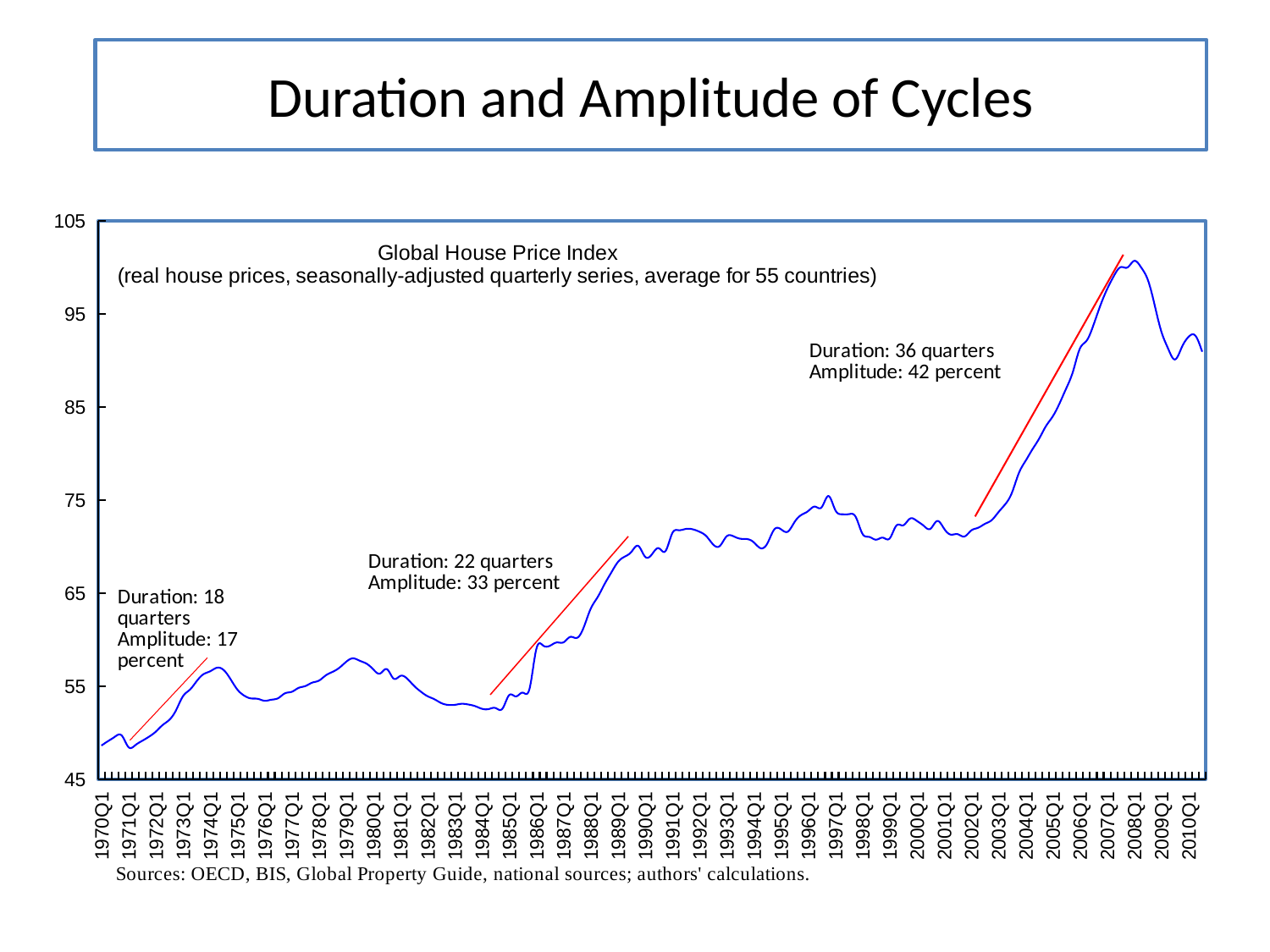

# Duration and Amplitude of Cycles

### Chart: Global House Price Index
(real house prices, seasonally-adjusted quarterly series, average for 55 countries)

| Category |  |
|---|---|
| 1970Q1 | 48.616885081294036 |
| 1970Q2 | 49.103228669782204 |
| 1970Q3 | 49.572534456444004 |
| 1970Q4 | 49.677775368077036 |
| 1971Q1 | 48.430008039372204 |
| 1971Q2 | 48.663830384194064 |
| 1971Q3 | 49.12236376562186 |
| 1971Q4 | 49.56684641751614 |
| 1972Q1 | 50.107445542044644 |
| 1972Q2 | 50.815533722812454 |
| 1972Q3 | 51.38402794362495 |
| 1972Q4 | 52.445519551073495 |
| 1973Q1 | 53.91780937835843 |
| 1973Q2 | 54.61021816156649 |
| 1973Q3 | 55.52231374198197 |
| 1973Q4 | 56.27436896317206 |
| 1974Q1 | 56.59625170532142 |
| 1974Q2 | 56.974010752813044 |
| 1974Q3 | 56.71540663600907 |
| 1974Q4 | 55.742686974713095 |
| 1975Q1 | 54.631386379787045 |
| 1975Q2 | 53.983382640776256 |
| 1975Q3 | 53.677956258430555 |
| 1975Q4 | 53.634939782097405 |
| 1976Q1 | 53.424491435781725 |
| 1976Q2 | 53.53872785324391 |
| 1976Q3 | 53.70190094217145 |
| 1976Q4 | 54.227386817376654 |
| 1977Q1 | 54.38808621165554 |
| 1977Q2 | 54.80553938600531 |
| 1977Q3 | 55.00569756185027 |
| 1977Q4 | 55.37113643921838 |
| 1978Q1 | 55.59124557092091 |
| 1978Q2 | 56.14917222118766 |
| 1978Q3 | 56.528837131732594 |
| 1978Q4 | 56.969614768747014 |
| 1979Q1 | 57.60599650208397 |
| 1979Q2 | 57.98547939856159 |
| 1979Q3 | 57.730769837878974 |
| 1979Q4 | 57.4201761602015 |
| 1980Q1 | 56.800061544507706 |
| 1980Q2 | 56.35247212402393 |
| 1980Q3 | 56.82812057245492 |
| 1980Q4 | 55.80746922123417 |
| 1981Q1 | 56.10200313661517 |
| 1981Q2 | 55.79338177748929 |
| 1981Q3 | 55.033366440781265 |
| 1981Q4 | 54.40845086538373 |
| 1982Q1 | 53.91355014919996 |
| 1982Q2 | 53.590789273448394 |
| 1982Q3 | 53.18128900739281 |
| 1982Q4 | 52.98217660276103 |
| 1983Q1 | 52.98722003500672 |
| 1983Q2 | 53.100360608002866 |
| 1983Q3 | 53.02402217512155 |
| 1983Q4 | 52.84663170464489 |
| 1984Q1 | 52.56593728526196 |
| 1984Q2 | 52.53670583468691 |
| 1984Q3 | 52.64591108026384 |
| 1984Q4 | 52.56633855335081 |
| 1985Q1 | 54.034007744662745 |
| 1985Q2 | 53.89515827212651 |
| 1985Q3 | 54.301071606770805 |
| 1985Q4 | 54.72270220987918 |
| 1986Q1 | 58.98474427909241 |
| 1986Q2 | 59.361951890377156 |
| 1986Q3 | 59.339053841063404 |
| 1986Q4 | 59.691518937054845 |
| 1987Q1 | 59.710073950413545 |
| 1987Q2 | 60.29170439130295 |
| 1987Q3 | 60.19217649201711 |
| 1987Q4 | 61.363293075467425 |
| 1988Q1 | 63.31617673689598 |
| 1988Q2 | 64.53538310474671 |
| 1988Q3 | 65.91303220801373 |
| 1988Q4 | 67.16596825253541 |
| 1989Q1 | 68.33485104654149 |
| 1989Q2 | 68.91283803870519 |
| 1989Q3 | 69.44012424784802 |
| 1989Q4 | 70.07368612338907 |
| 1990Q1 | 68.91966656282656 |
| 1990Q2 | 69.14779662622918 |
| 1990Q3 | 69.82660961259022 |
| 1990Q4 | 69.49804767388318 |
| 1991Q1 | 71.41855980569137 |
| 1991Q2 | 71.76031418851066 |
| 1991Q3 | 71.89951516164194 |
| 1991Q4 | 71.86441760991153 |
| 1992Q1 | 71.60299927689397 |
| 1992Q2 | 71.13615320637649 |
| 1992Q3 | 70.25240546921187 |
| 1992Q4 | 70.06021900843827 |
| 1993Q1 | 71.09475997359203 |
| 1993Q2 | 71.11625828235228 |
| 1993Q3 | 70.8505154821322 |
| 1993Q4 | 70.81375014609796 |
| 1994Q1 | 70.46665732423433 |
| 1994Q2 | 69.82745591865914 |
| 1994Q3 | 70.33141028415491 |
| 1994Q4 | 71.82026231429248 |
| 1995Q1 | 71.86995198233777 |
| 1995Q2 | 71.60448183043923 |
| 1995Q3 | 72.63164071757379 |
| 1995Q4 | 73.3999047303583 |
| 1996Q1 | 73.81457787558904 |
| 1996Q2 | 74.29971877836769 |
| 1996Q3 | 74.23187127074941 |
| 1996Q4 | 75.43683270290636 |
| 1997Q1 | 73.93661366357624 |
| 1997Q2 | 73.47611453130543 |
| 1997Q3 | 73.48664966081445 |
| 1997Q4 | 73.20567644533136 |
| 1998Q1 | 71.38509678025774 |
| 1998Q2 | 71.04157684054668 |
| 1998Q3 | 70.74357159445542 |
| 1998Q4 | 70.96419879293325 |
| 1999Q1 | 70.87175419436612 |
| 1999Q2 | 72.2627246552743 |
| 1999Q3 | 72.28995530943625 |
| 1999Q4 | 73.00780181153365 |
| 2000Q1 | 72.76995986421551 |
| 2000Q2 | 72.25068382699432 |
| 2000Q3 | 71.91277784338158 |
| 2000Q4 | 72.75384784875824 |
| 2001Q1 | 71.9472802611412 |
| 2001Q2 | 71.29030194188891 |
| 2001Q3 | 71.3377143843688 |
| 2001Q4 | 71.08634500517485 |
| 2002Q1 | 71.72563820277796 |
| 2002Q2 | 72.0167300818752 |
| 2002Q3 | 72.43607606160509 |
| 2002Q4 | 72.8325838795366 |
| 2003Q1 | 73.68572448322003 |
| 2003Q2 | 74.53609626969588 |
| 2003Q3 | 75.78675034564904 |
| 2003Q4 | 77.8626343884833 |
| 2004Q1 | 79.20396038173813 |
| 2004Q2 | 80.43499428604069 |
| 2004Q3 | 81.59396998748257 |
| 2004Q4 | 82.93744373554024 |
| 2005Q1 | 83.98527806973058 |
| 2005Q2 | 85.37818320208044 |
| 2005Q3 | 87.0169313057132 |
| 2005Q4 | 88.84824771195561 |
| 2006Q1 | 91.27443501201529 |
| 2006Q2 | 92.14307798679299 |
| 2006Q3 | 93.81027451307865 |
| 2006Q4 | 95.88355310342554 |
| 2007Q1 | 97.65719547964466 |
| 2007Q2 | 99.08096272444591 |
| 2007Q3 | 100.03541870050366 |
| 2007Q4 | 100.0 |
| 2008Q1 | 100.7095611565696 |
| 2008Q2 | 100.02996776433292 |
| 2008Q3 | 98.67341815367348 |
| 2008Q4 | 95.98045313406591 |
| 2009Q1 | 93.0943582133846 |
| 2009Q2 | 91.26023598427662 |
| 2009Q3 | 90.11558995038259 |
| 2009Q4 | 91.42300903090678 |
| 2010Q1 | 92.54634584151049 |
| 2010Q2 | 92.67074860456412 |
| 2010Q3 | 90.94436051151987 |